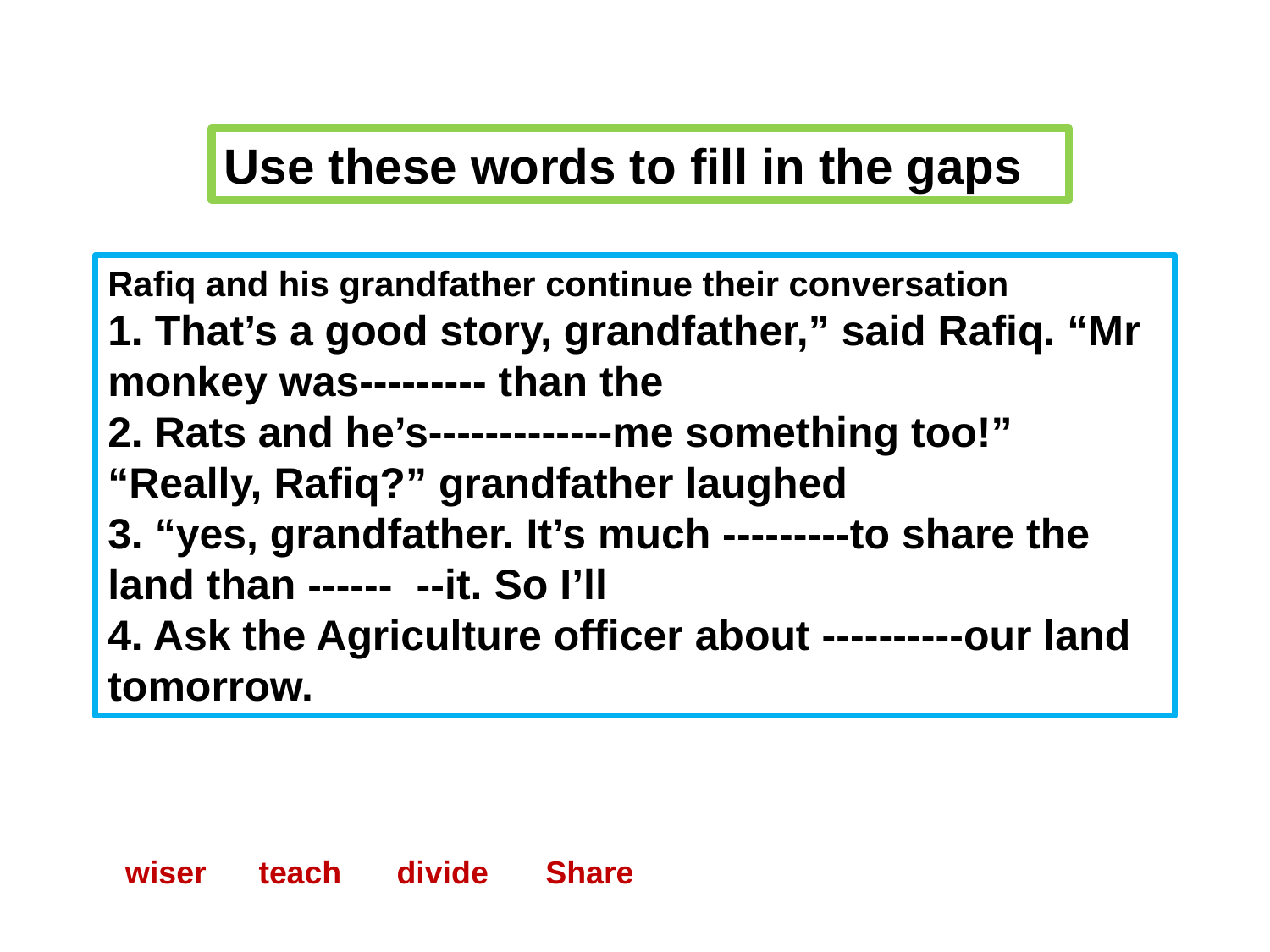

Use these words to fill in the gaps
Rafiq and his grandfather continue their conversation
1. That’s a good story, grandfather,” said Rafiq. “Mr monkey was--------- than the
2. Rats and he’s-------------me something too!” “Really, Rafiq?” grandfather laughed
3. “yes, grandfather. It’s much ---------to share the land than ------  --it. So I’ll
4. Ask the Agriculture officer about ----------our land tomorrow.
wiser
teach
divide
Share